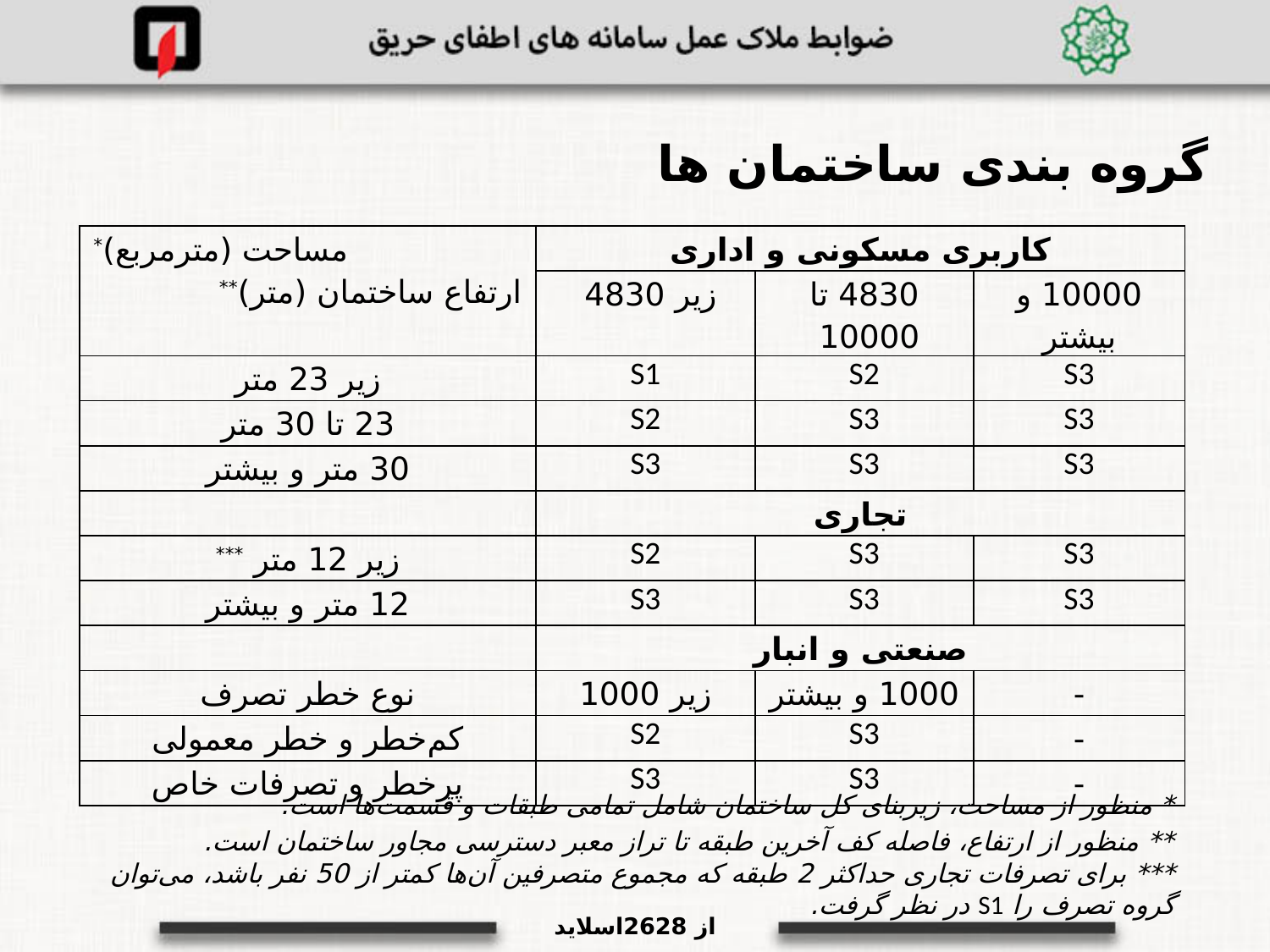

گروه بندی ساختمان ها

| مساحت (مترمربع)\* ارتفاع ساختمان (متر)\*\* | کاربری مسکونی و اداری |  |  |
| --- | --- | --- | --- |
|  | زیر 4830 | 4830 تا 10000 | 10000 و بیشتر |
| زیر 23 متر | S1 | S2 | S3 |
| 23 تا 30 متر | S2 | S3 | S3 |
| 30 متر و بیشتر | S3 | S3 | S3 |
|  | تجاری |  |  |
| زیر 12 متر \*\*\* | S2 | S3 | S3 |
| 12 متر و بیشتر | S3 | S3 | S3 |
|  | صنعتی و انبار |  |  |
| نوع خطر تصرف | زیر 1000 | 1000 و بیشتر | - |
| کم‌خطر و خطر معمولی | S2 | S3 | - |
| پرخطر و تصرفات خاص | S3 | S3 | - |
* منظور از مساحت، زیربنای کل ساختمان شامل تمامی طبقات و قسمت‌ها است.
** منظور از ارتفاع، فاصله کف آخرین طبقه تا تراز معبر دسترسی مجاور ساختمان است.
*** برای تصرفات تجاری حداکثر 2 طبقه که مجموع متصرفین آن‌ها کمتر از 50 نفر باشد، می‌توان گروه تصرف را S1 در نظر گرفت.